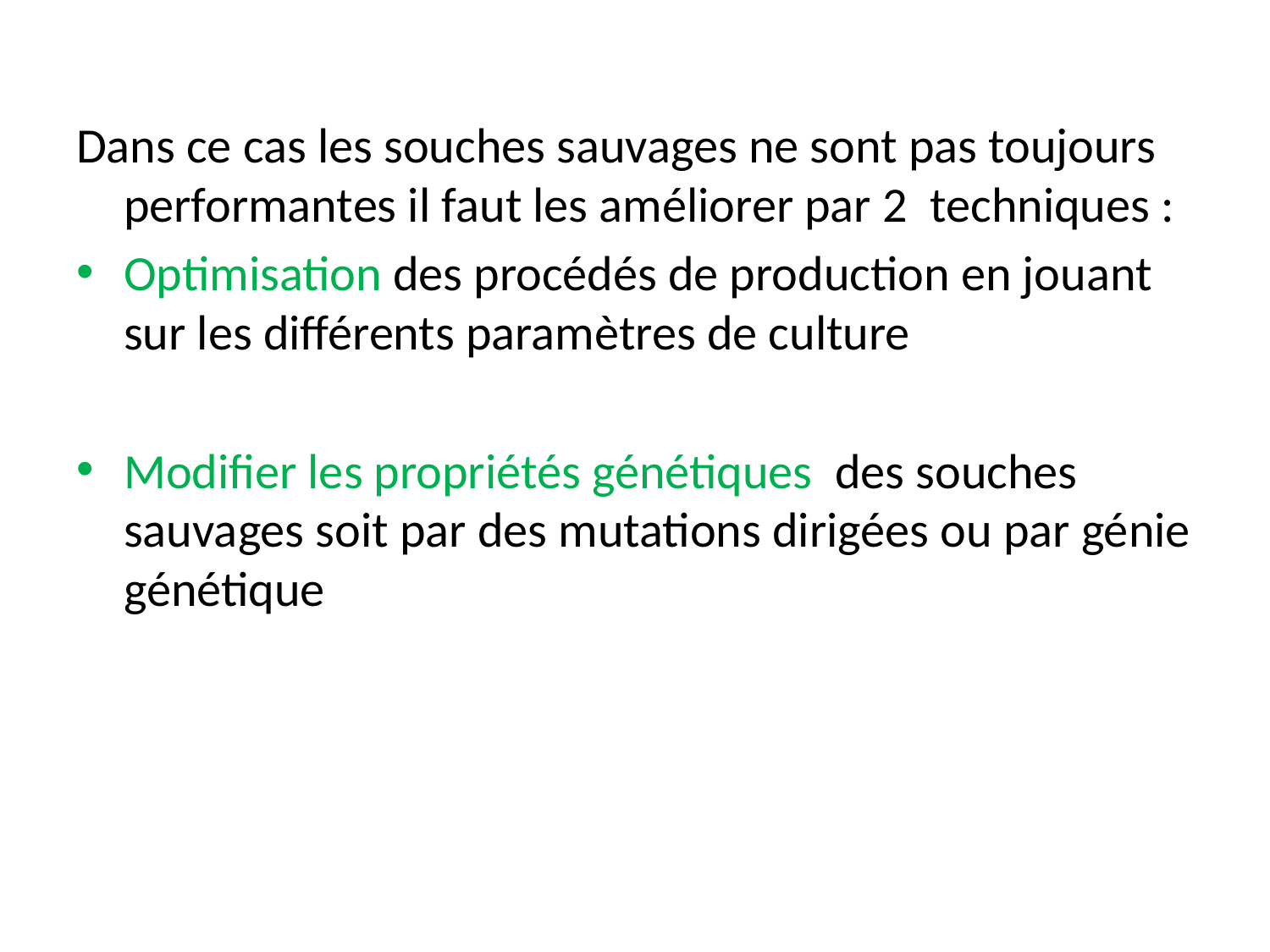

Dans ce cas les souches sauvages ne sont pas toujours performantes il faut les améliorer par 2  techniques :
Optimisation des procédés de production en jouant sur les différents paramètres de culture

Modifier les propriétés génétiques  des souches sauvages soit par des mutations dirigées ou par génie génétique